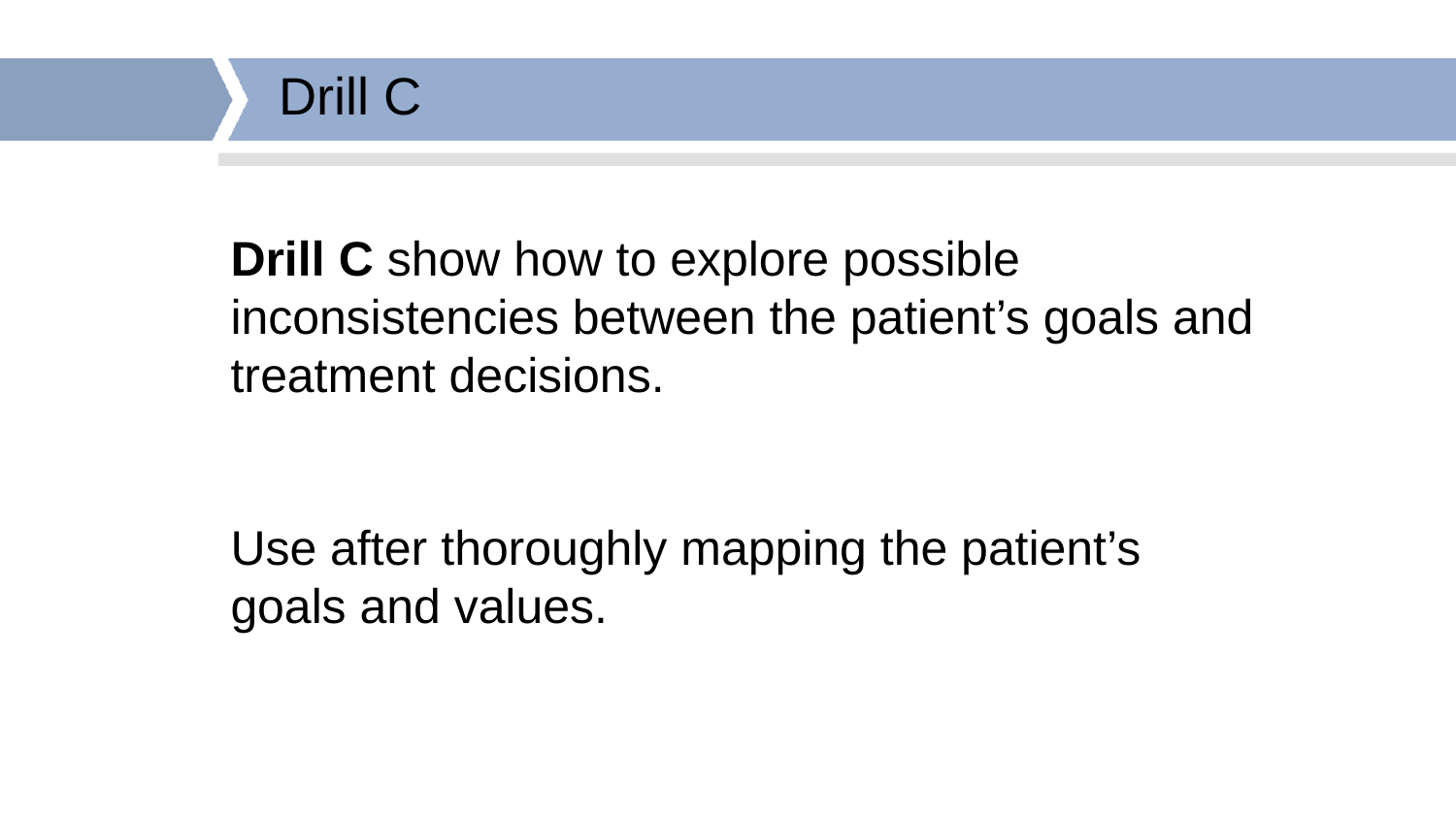

# Drill C
Drill C show how to explore possible inconsistencies between the patient’s goals and treatment decisions.

Use after thoroughly mapping the patient’s goals and values.